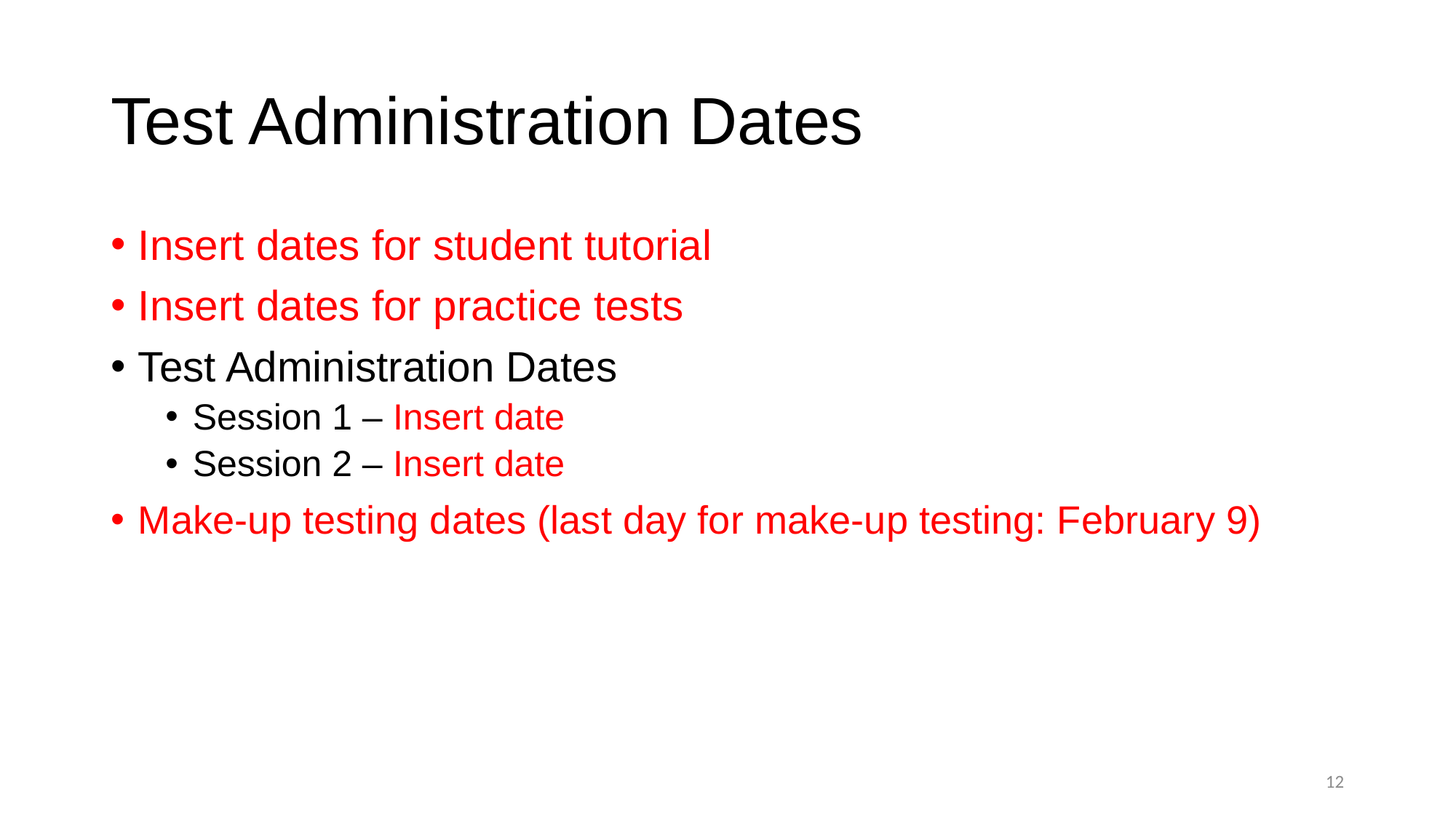

# Test Administration Dates
Insert dates for student tutorial
Insert dates for practice tests
Test Administration Dates
Session 1 – Insert date
Session 2 – Insert date
Make-up testing dates (last day for make-up testing: February 9)
12